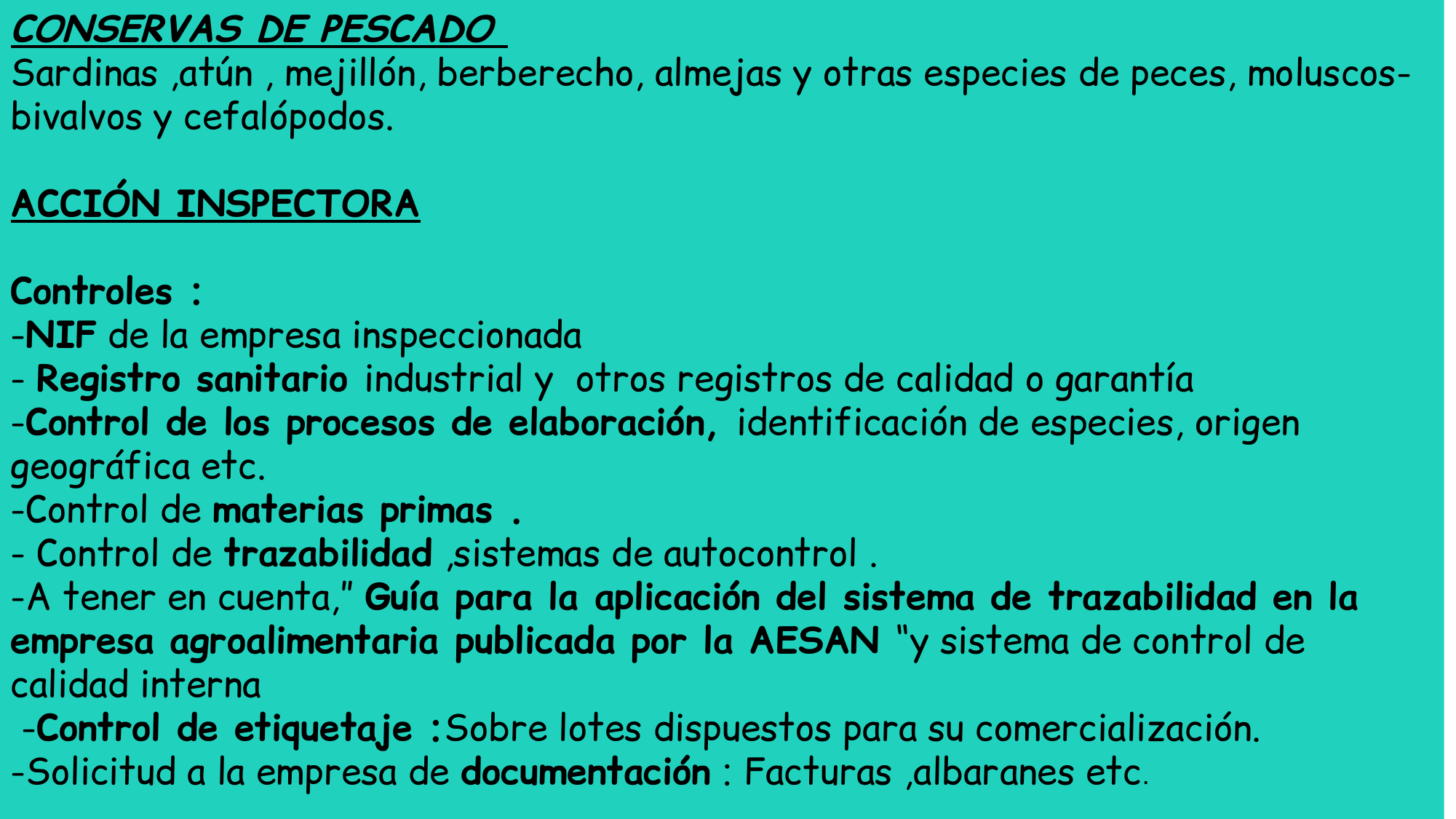

CONSERVAS DE PESCADO
Sardinas ,atún , mejillón, berberecho, almejas y otras especies de peces, moluscos- bivalvos y cefalópodos.

ACCIÓN INSPECTORA

Controles :
-NIF de la empresa inspeccionada
- Registro sanitario industrial y  otros registros de calidad o garantía
-Control de los procesos de elaboración, identificación de especies, origen geográfica etc.
-Control de materias primas .
- Control de trazabilidad ,sistemas de autocontrol .
-A tener en cuenta,” Guía para la aplicación del sistema de trazabilidad en la empresa agroalimentaria publicada por la AESAN “y sistema de control de calidad interna
 -Control de etiquetaje :Sobre lotes dispuestos para su comercialización.
-Solicitud a la empresa de documentación : Facturas ,albaranes etc.